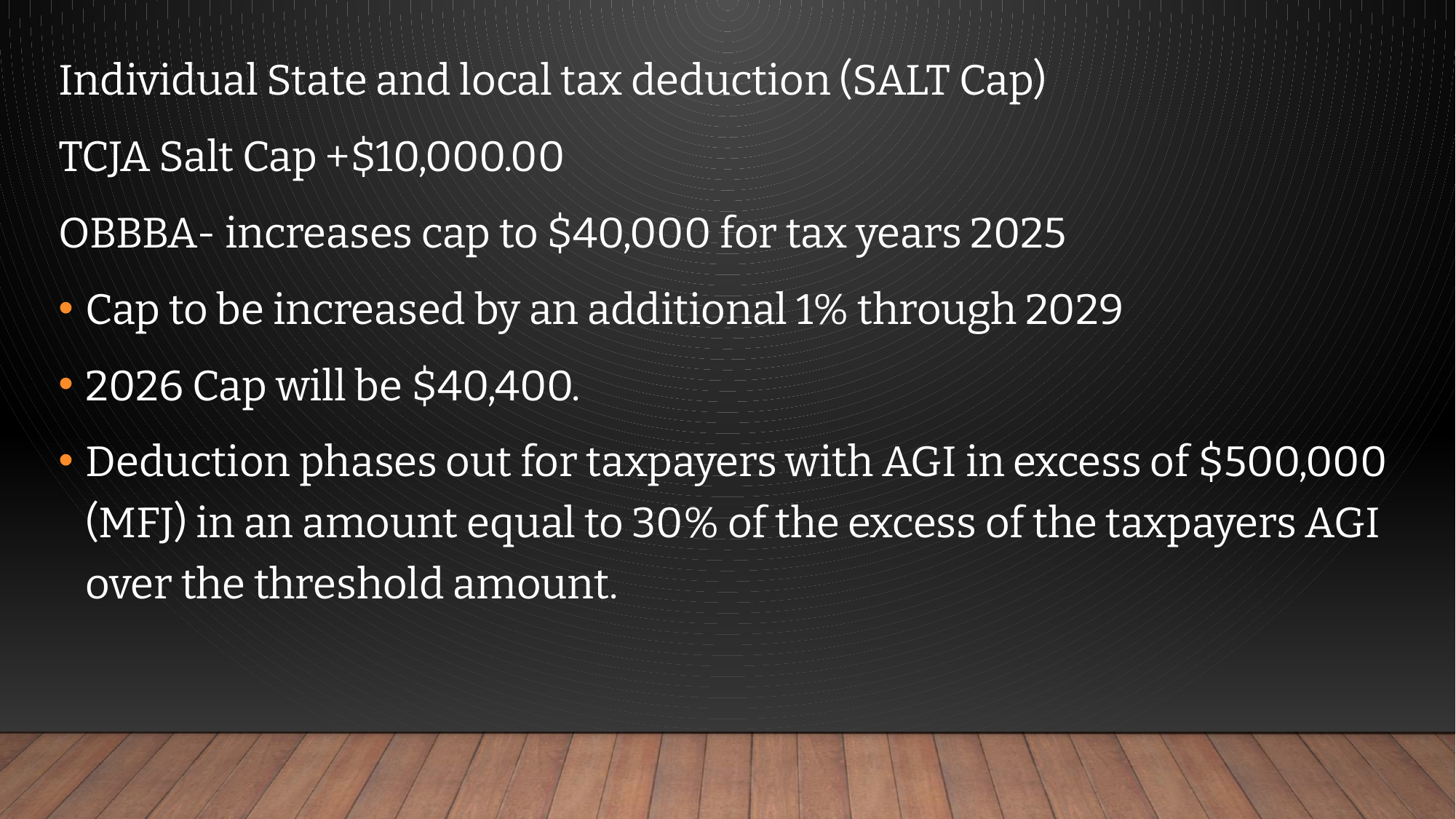

Individual State and local tax deduction (SALT Cap)
TCJA Salt Cap +$10,000.00
OBBBA- increases cap to $40,000 for tax years 2025
Cap to be increased by an additional 1% through 2029
2026 Cap will be $40,400.
Deduction phases out for taxpayers with AGI in excess of $500,000 (MFJ) in an amount equal to 30% of the excess of the taxpayers AGI over the threshold amount.